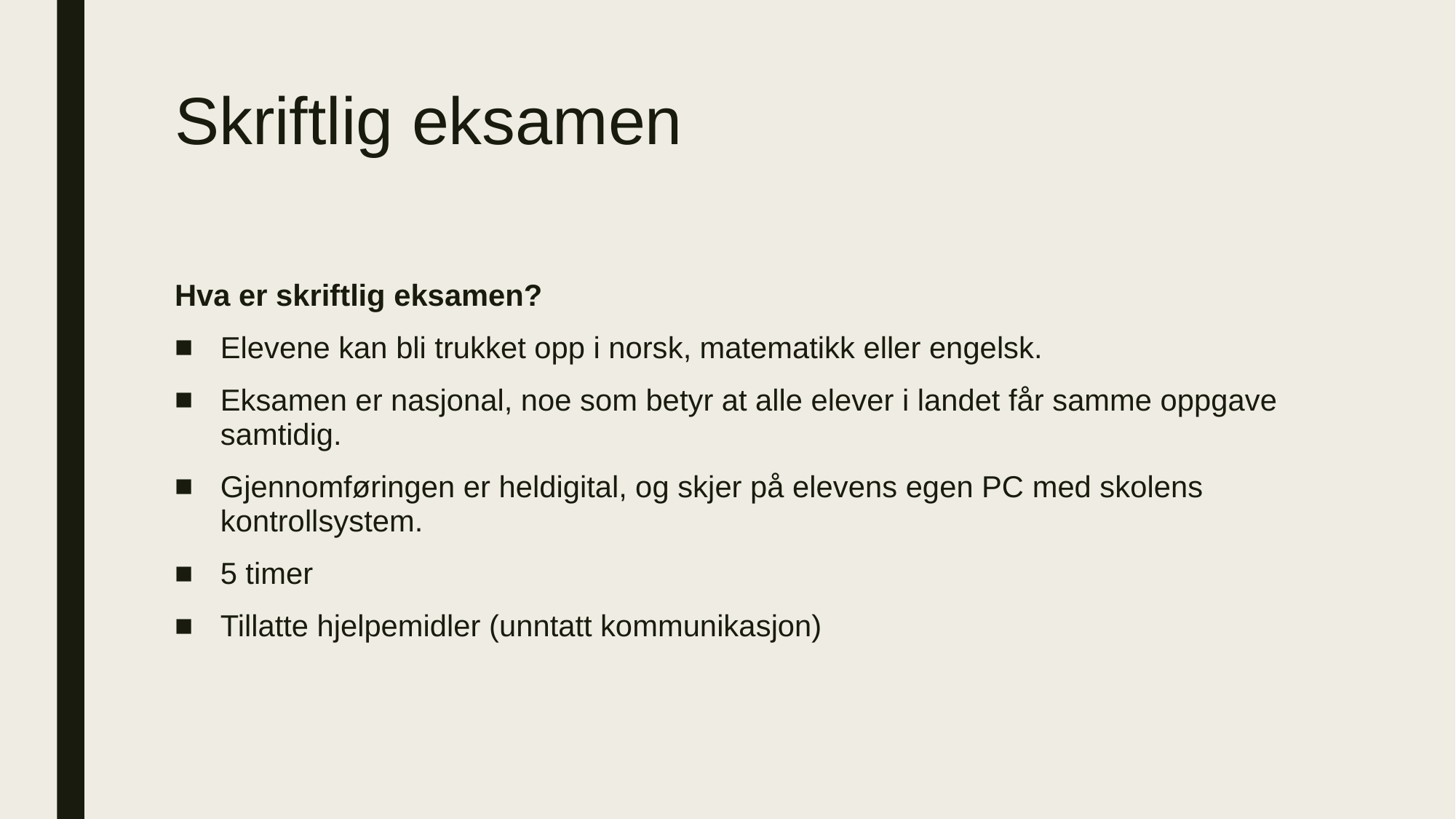

# Skriftlig eksamen
Hva er skriftlig eksamen?
Elevene kan bli trukket opp i norsk, matematikk eller engelsk.
Eksamen er nasjonal, noe som betyr at alle elever i landet får samme oppgave samtidig.
Gjennomføringen er heldigital, og skjer på elevens egen PC med skolens kontrollsystem.
5 timer
Tillatte hjelpemidler (unntatt kommunikasjon)